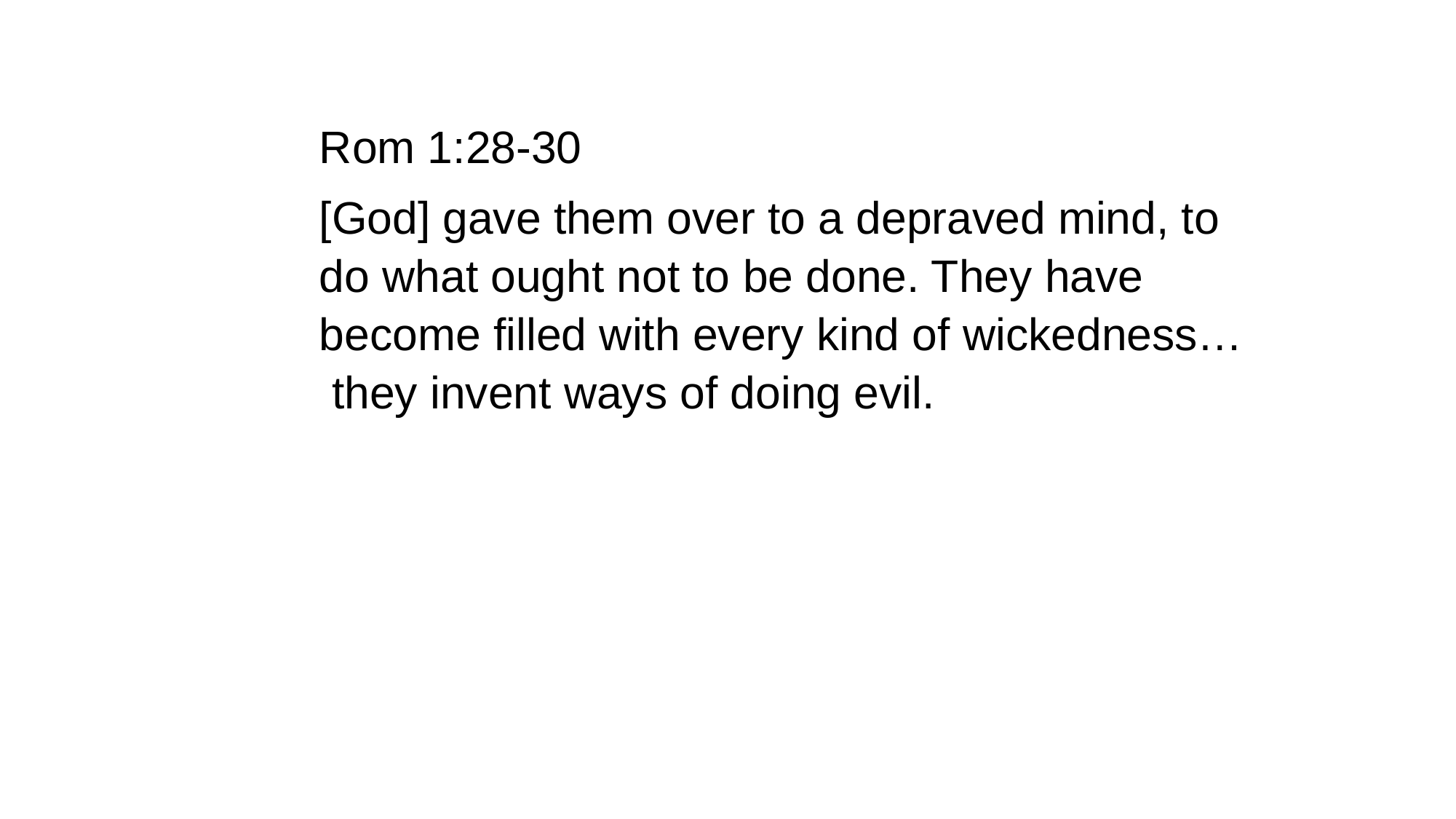

Rom 1:28-30
[God] gave them over to a depraved mind, to do what ought not to be done. They have become filled with every kind of wickedness…  they invent ways of doing evil.